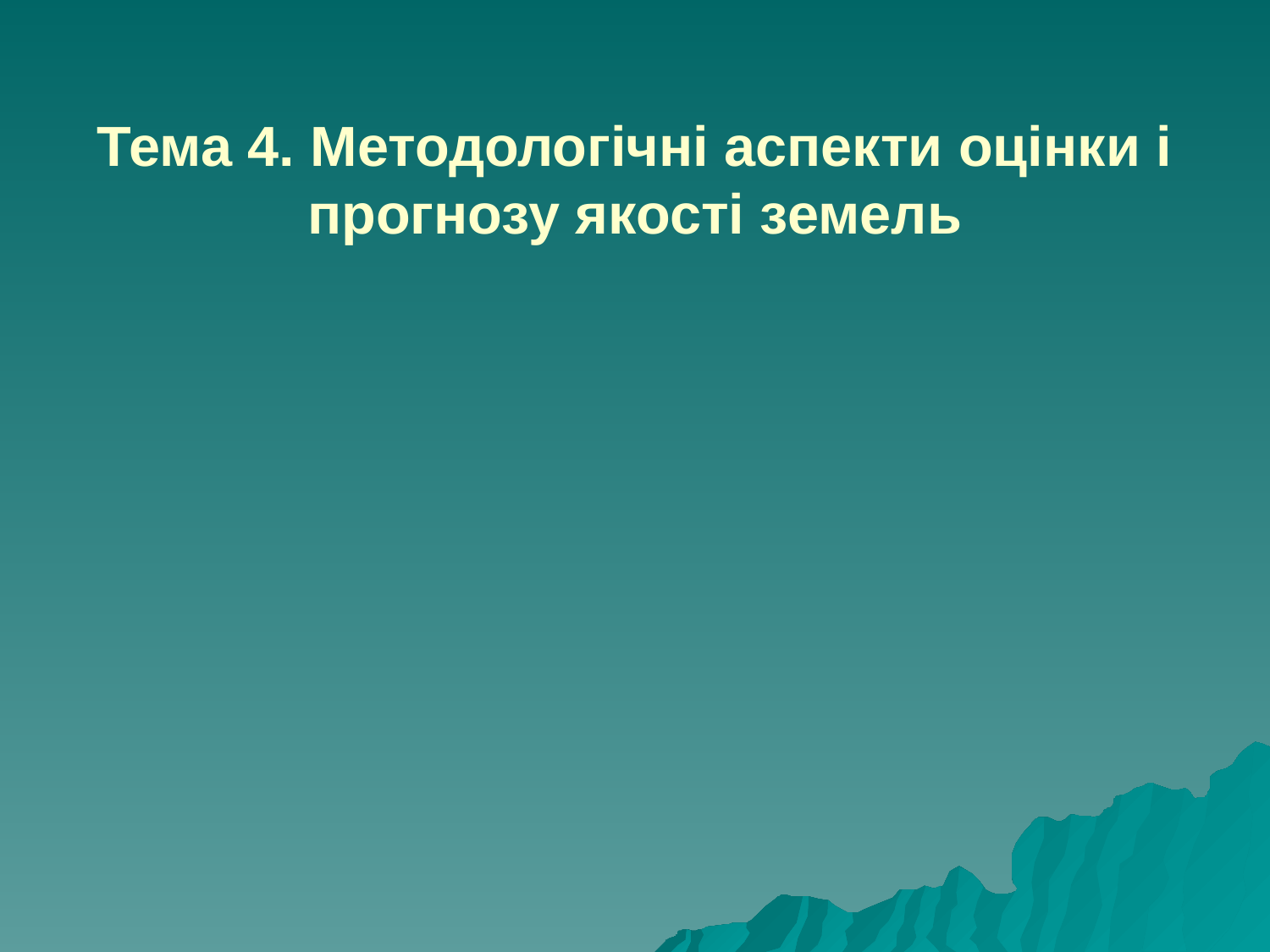

# Тема 4. Методологічні аспекти оцінки і прогнозу якості земель